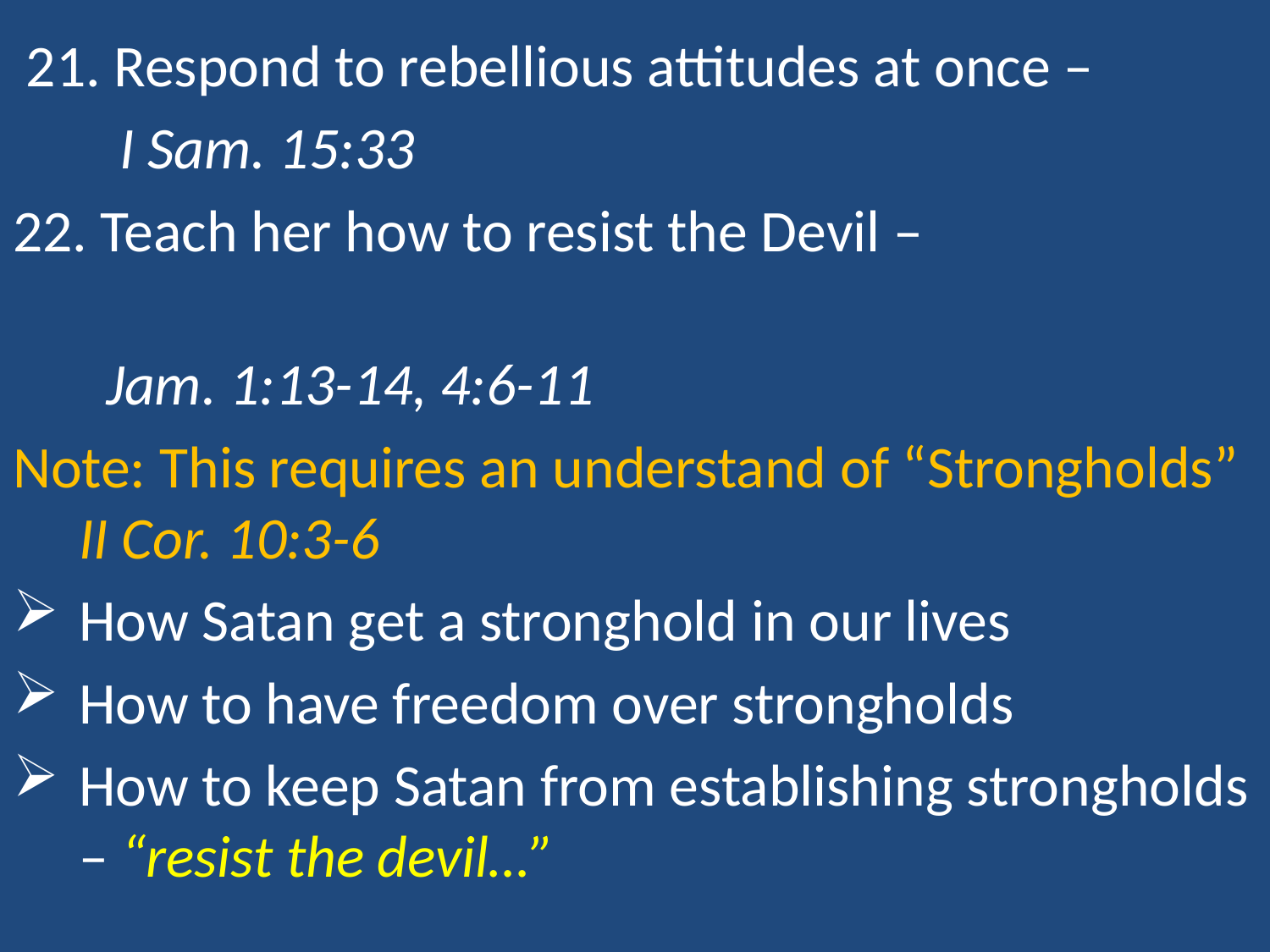

21. Respond to rebellious attitudes at once –
        I Sam. 15:33
22. Teach her how to resist the Devil –
       Jam. 1:13-14, 4:6-11
Note: This requires an understand of “Strongholds”  II Cor. 10:3-6
How Satan get a stronghold in our lives
How to have freedom over strongholds
How to keep Satan from establishing strongholds – “resist the devil…”